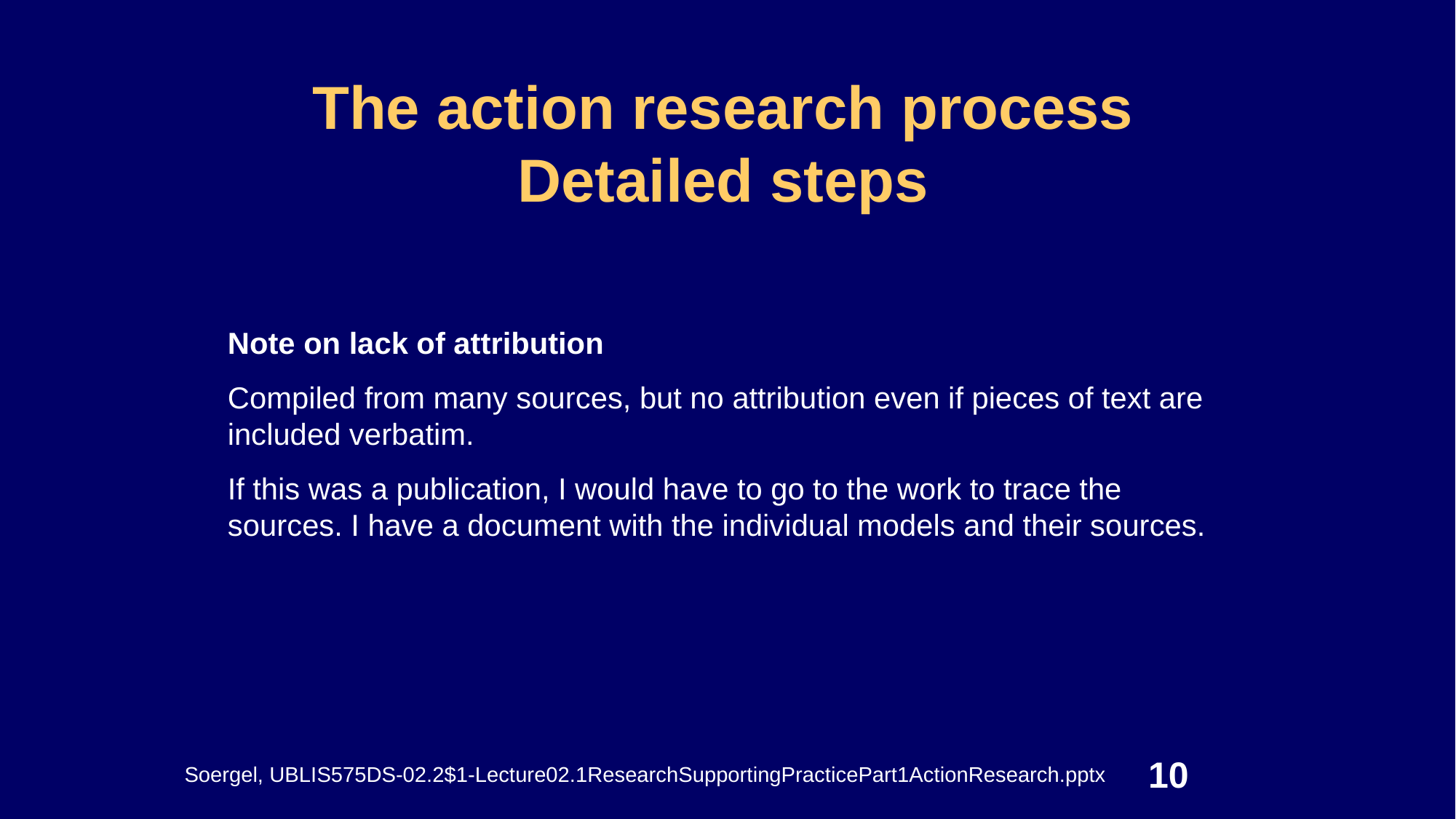

# The action research process Detailed steps
Note on lack of attribution
Compiled from many sources, but no attribution even if pieces of text are included verbatim.
If this was a publication, I would have to go to the work to trace the sources. I have a document with the individual models and their sources.

10
Soergel, UBLIS575DS-02.2$1-Lecture02.1ResearchSupportingPracticePart1ActionResearch.pptx